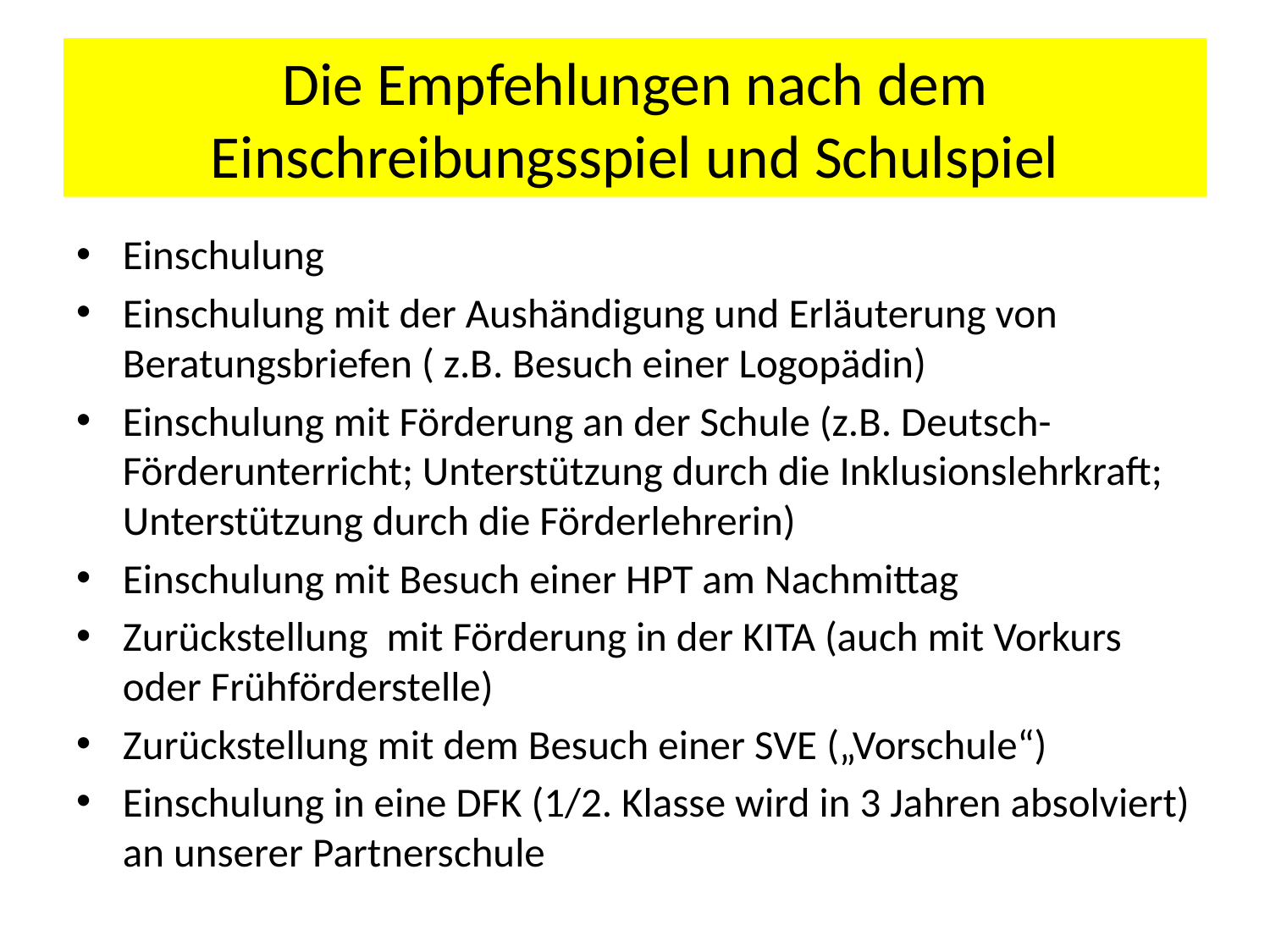

# Die Empfehlungen nach dem Einschreibungsspiel und Schulspiel
Einschulung
Einschulung mit der Aushändigung und Erläuterung von Beratungsbriefen ( z.B. Besuch einer Logopädin)
Einschulung mit Förderung an der Schule (z.B. Deutsch- Förderunterricht; Unterstützung durch die Inklusionslehrkraft; Unterstützung durch die Förderlehrerin)
Einschulung mit Besuch einer HPT am Nachmittag
Zurückstellung  mit Förderung in der KITA (auch mit Vorkurs oder Frühförderstelle)
Zurückstellung mit dem Besuch einer SVE („Vorschule“)
Einschulung in eine DFK (1/2. Klasse wird in 3 Jahren absolviert) an unserer Partnerschule